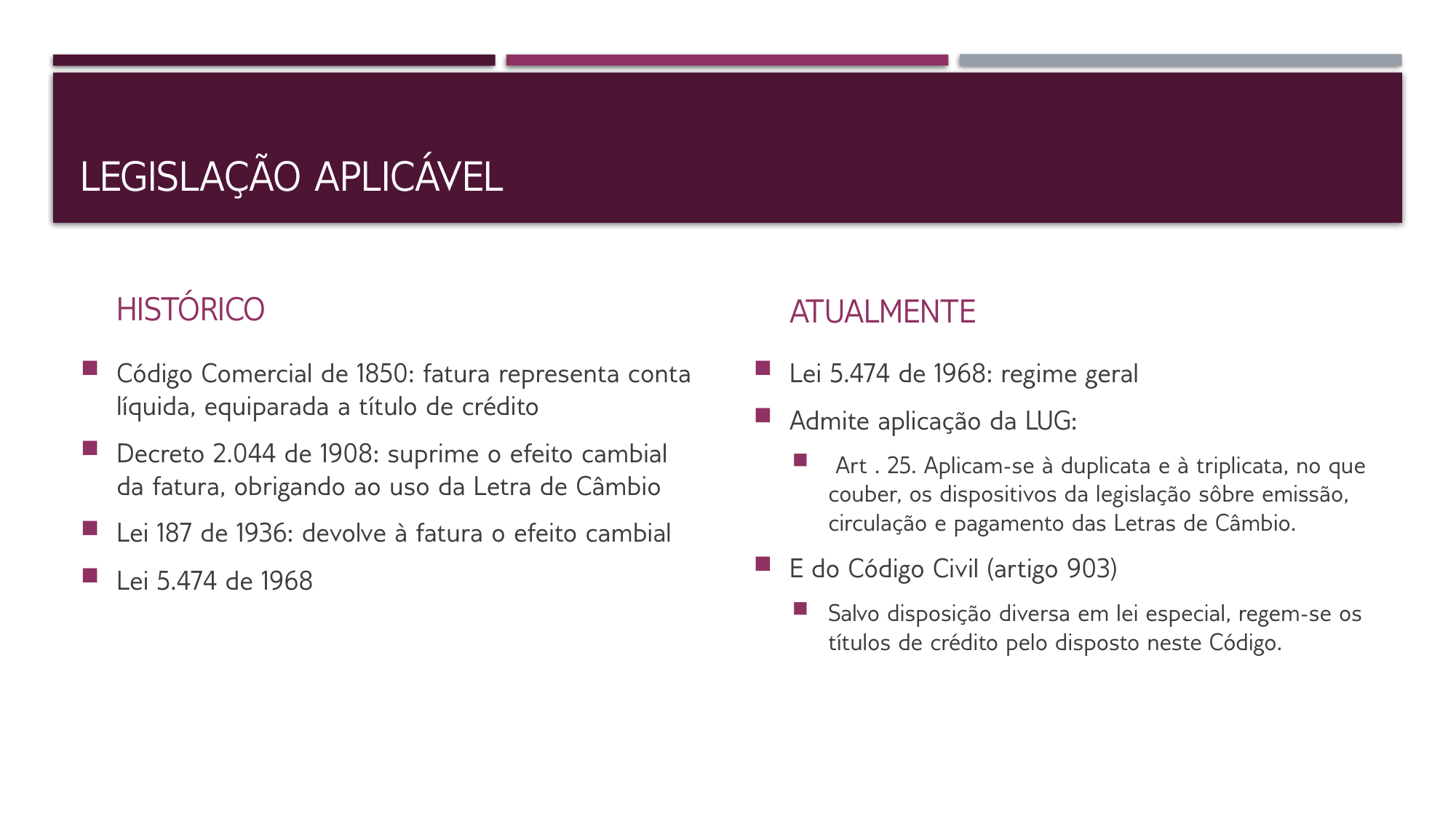

# LEGISLAÇÃO APLICÁVEL
HISTÓRICO
ATUALMENTE
Código Comercial de 1850: fatura representa conta líquida, equiparada a título de crédito
Decreto 2.044 de 1908: suprime o efeito cambial da fatura, obrigando ao uso da Letra de Câmbio
Lei 187 de 1936: devolve à fatura o efeito cambial
Lei 5.474 de 1968

Lei 5.474 de 1968: regime geral
Admite aplicação da LUG:
 Art . 25. Aplicam-se à duplicata e à triplicata, no que couber, os dispositivos da legislação sôbre emissão, circulação e pagamento das Letras de Câmbio.
E do Código Civil (artigo 903)
Salvo disposição diversa em lei especial, regem-se os títulos de crédito pelo disposto neste Código.